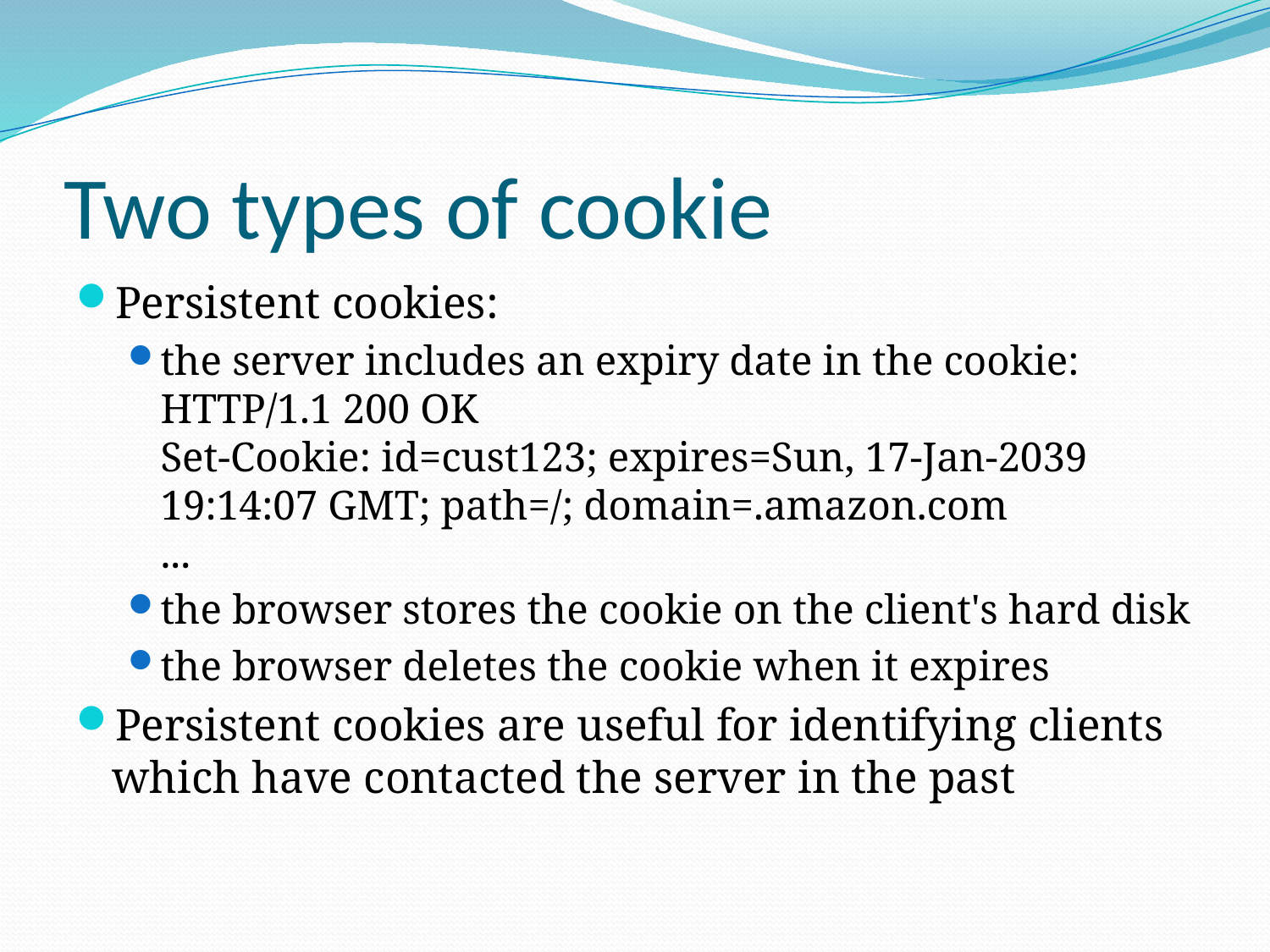

# Two types of cookie
Persistent cookies:
the server includes an expiry date in the cookie: HTTP/1.1 200 OK
Set-Cookie: id=cust123; expires=Sun, 17-Jan-2039 19:14:07 GMT; path=/; domain=.amazon.com
...
the browser stores the cookie on the client's hard disk
the browser deletes the cookie when it expires
Persistent cookies are useful for identifying clients which have contacted the server in the past